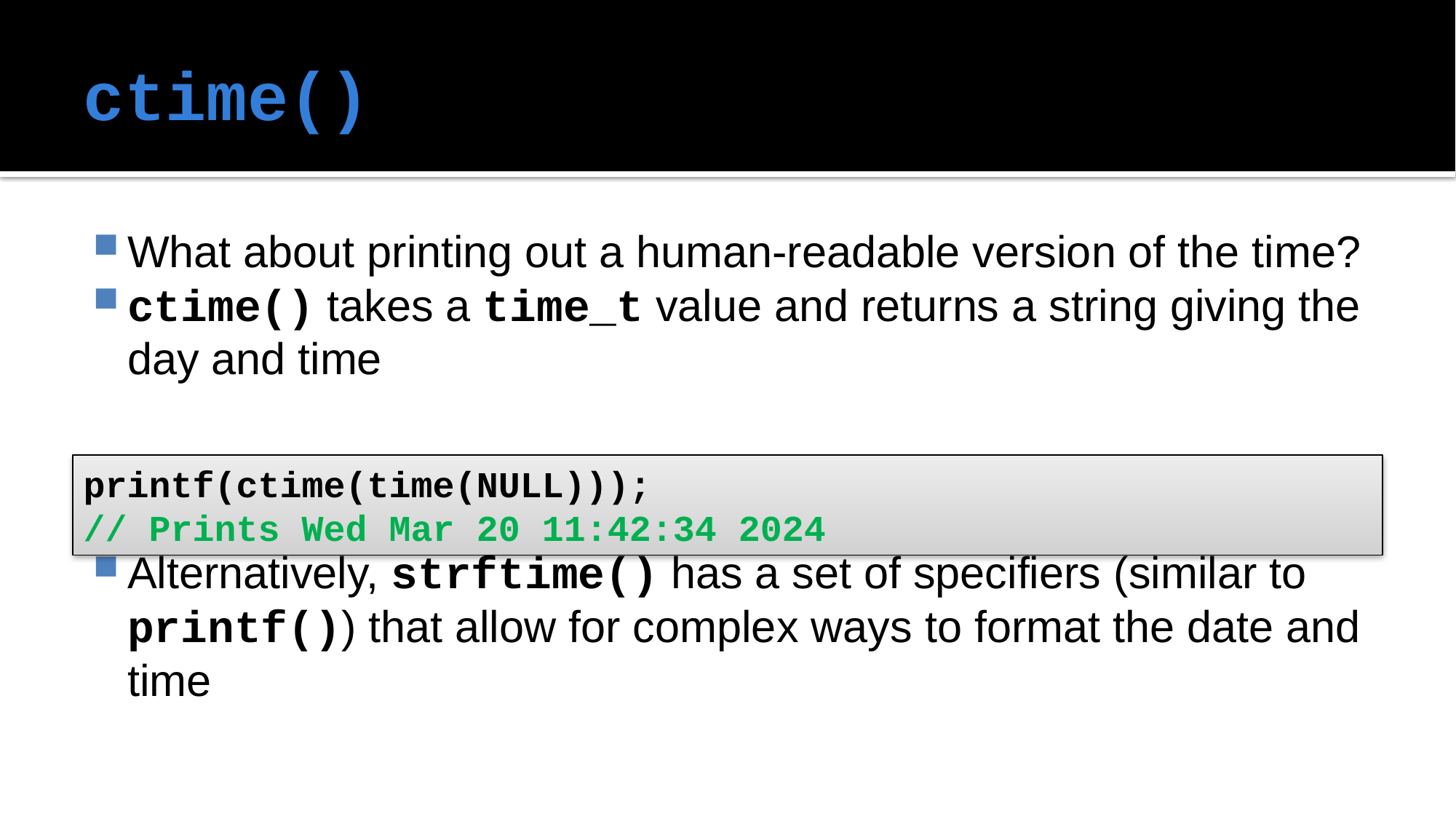

# ctime()
What about printing out a human-readable version of the time?
ctime() takes a time_t value and returns a string giving the day and time

Alternatively, strftime() has a set of specifiers (similar to printf()) that allow for complex ways to format the date and time
printf(ctime(time(NULL)));
// Prints Wed Mar 20 11:42:34 2024